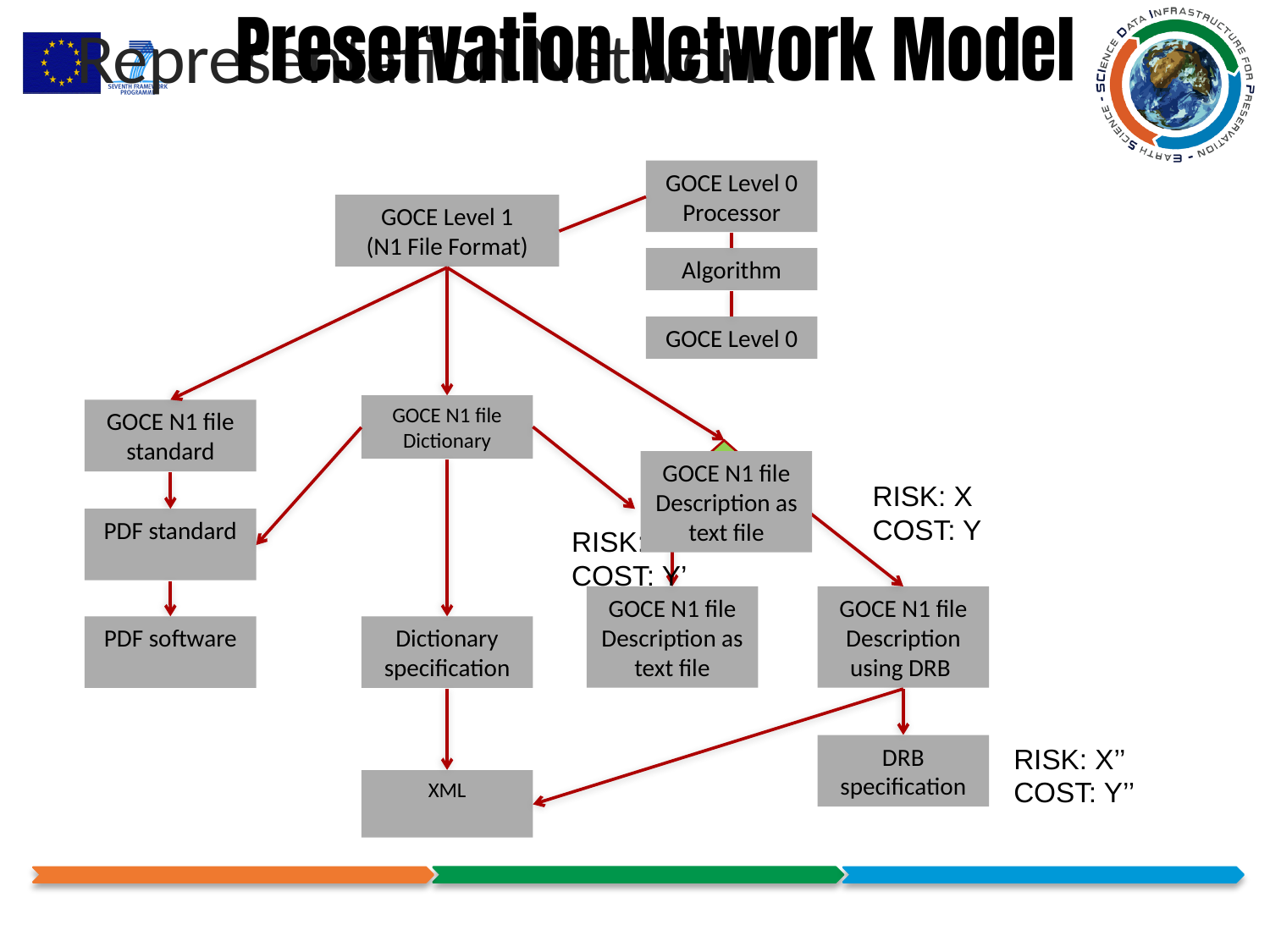

Preservation Network Model
# Representation Network
GOCE Level 0
Processor
GOCE Level 1
(N1 File Format)
Algorithm
GOCE Level 0
GOCE N1 file
Dictionary
GOCE N1 file
standard
OR
GOCE N1 file
Description as text file
RISK: X
COST: Y
PDF standard

RISK: X’
COST: Y’
GOCE N1 file
Description as text file
GOCE N1 file
Description using DRB
PDF software

Dictionary specification
RISK: X’’
COST: Y’’
DRB specification
XML